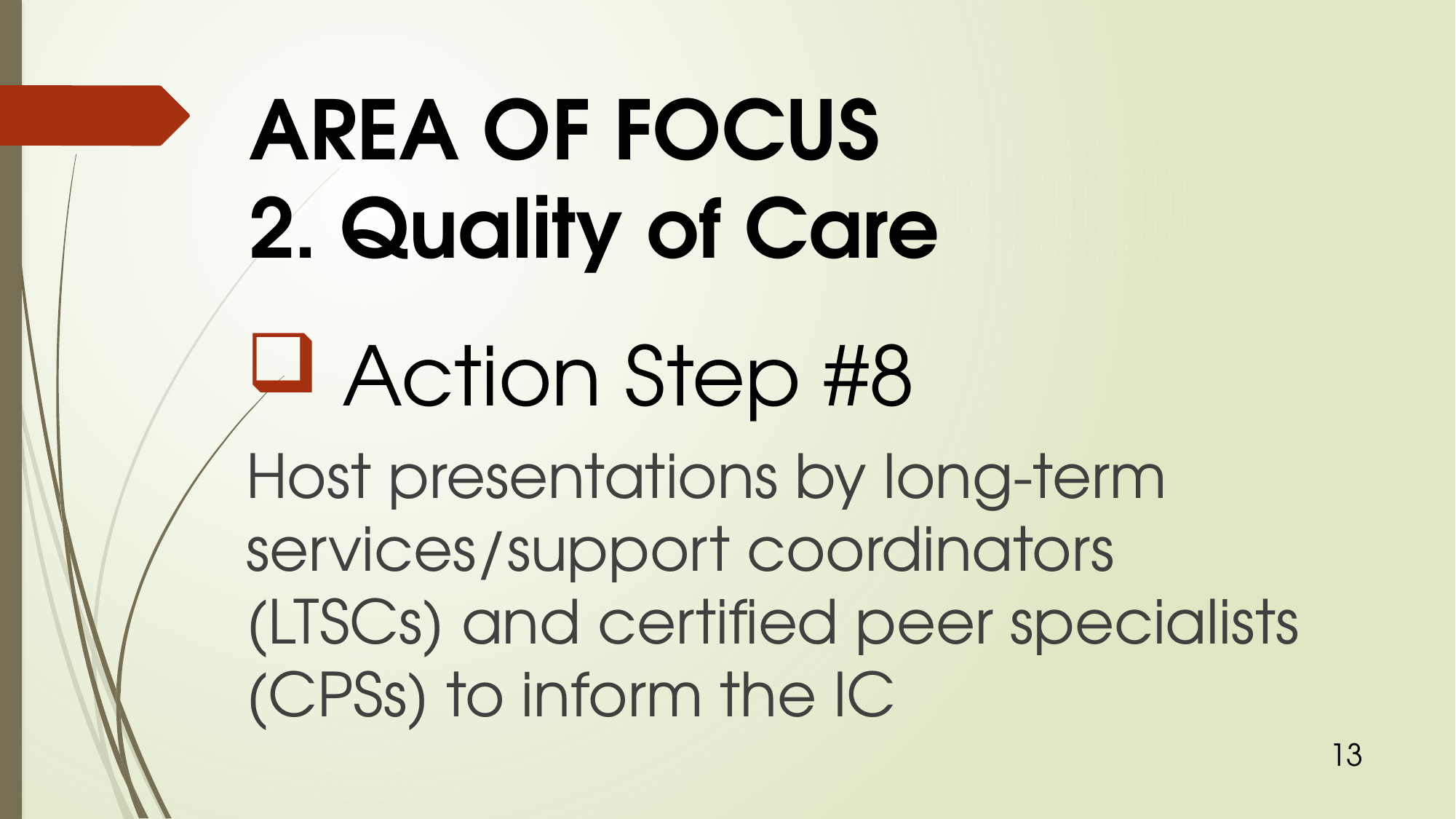

# AREA OF FOCUS 2. Quality of Care
 Action Step #8
Host presentations by long-term services/support coordinators (LTSCs) and certified peer specialists (CPSs) to inform the IC
13